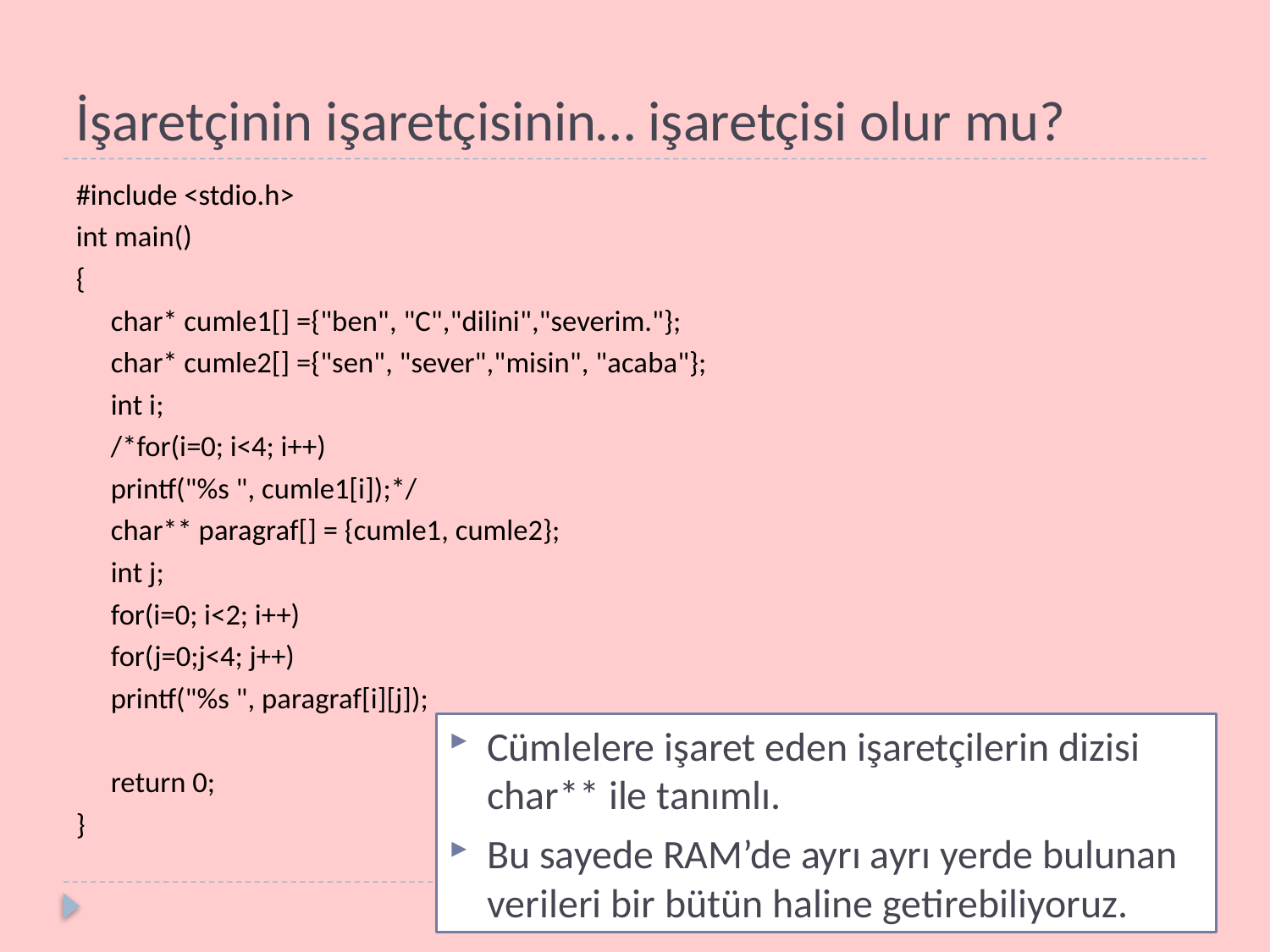

# İşaretçinin işaretçisinin… işaretçisi olur mu?
#include <stdio.h>
int main()
{
	char* cumle1[] ={"ben", "C","dilini","severim."};
	char* cumle2[] ={"sen", "sever","misin", "acaba"};
	int i;
	/*for(i=0; i<4; i++)
		printf("%s ", cumle1[i]);*/
	char** paragraf[] = {cumle1, cumle2};
	int j;
	for(i=0; i<2; i++)
		for(j=0;j<4; j++)
			printf("%s ", paragraf[i][j]);

	return 0;
}

Cümlelere işaret eden işaretçilerin dizisi char** ile tanımlı.
Bu sayede RAM’de ayrı ayrı yerde bulunan verileri bir bütün haline getirebiliyoruz.